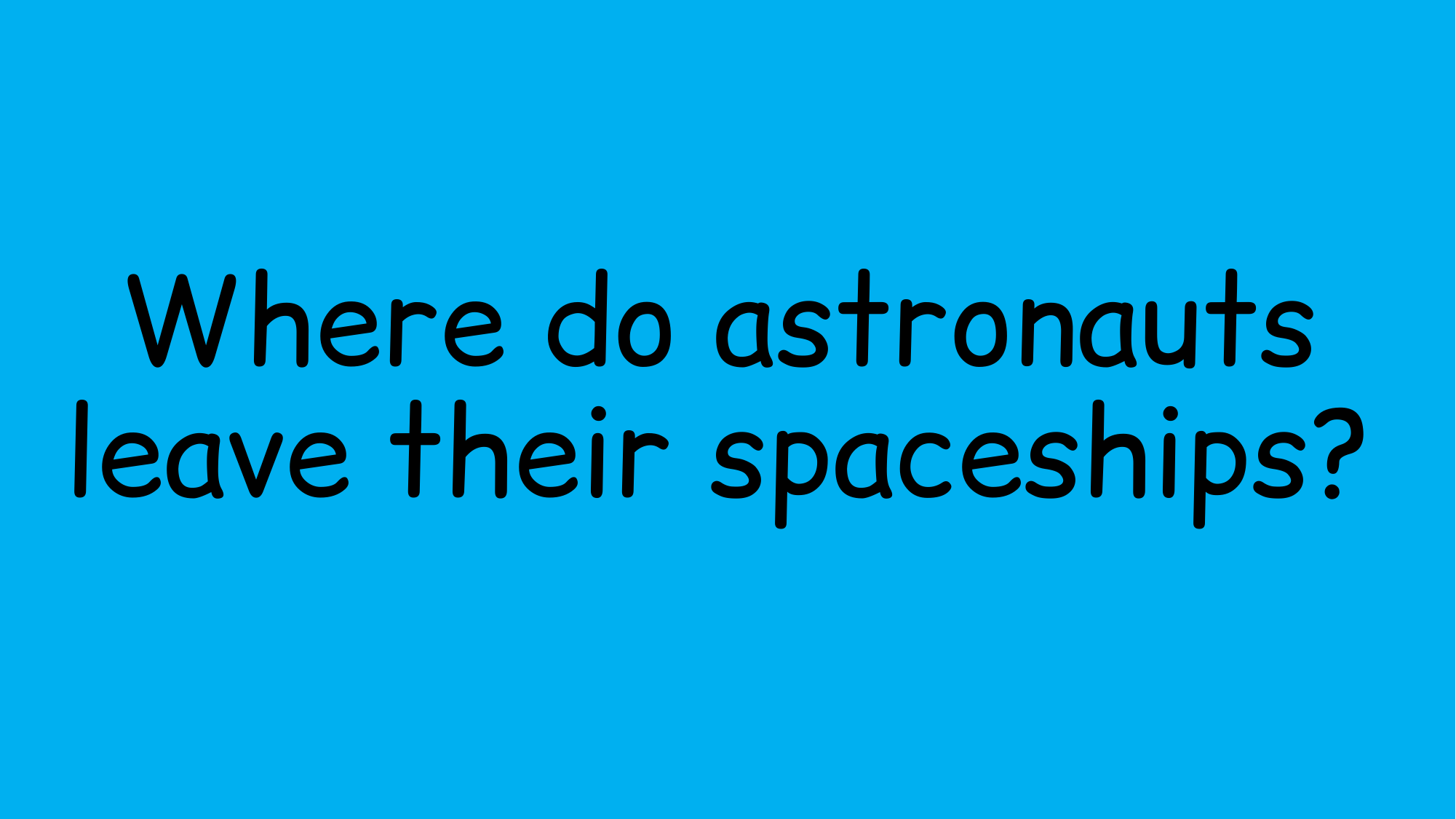

# Where do astronauts leave their spaceships?